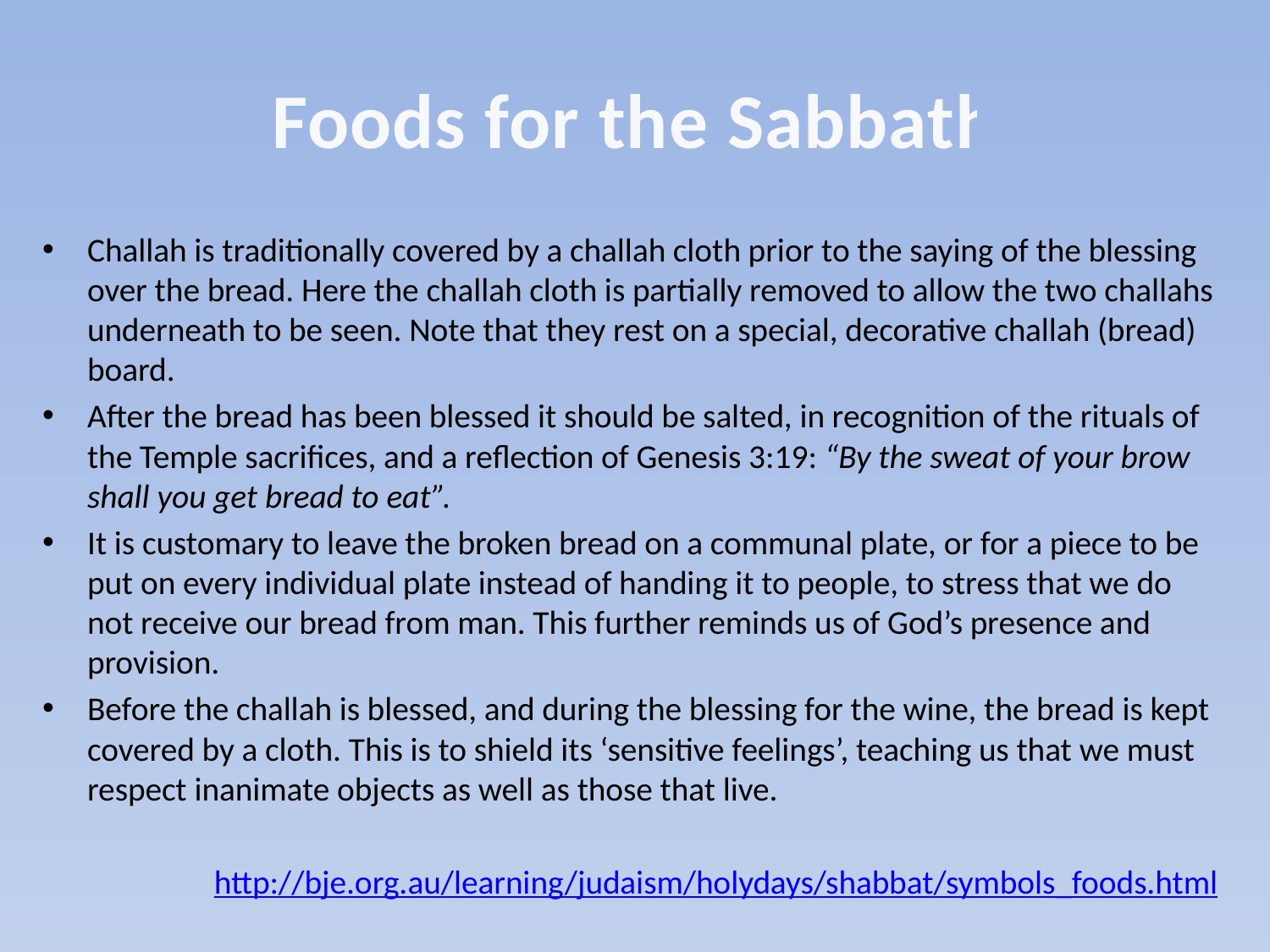

# Foods for the Sabbath
Challah is traditionally covered by a challah cloth prior to the saying of the blessing over the bread. Here the challah cloth is partially removed to allow the two challahs underneath to be seen. Note that they rest on a special, decorative challah (bread) board.
After the bread has been blessed it should be salted, in recognition of the rituals of the Temple sacrifices, and a reflection of Genesis 3:19: “By the sweat of your brow shall you get bread to eat”.
It is customary to leave the broken bread on a communal plate, or for a piece to be put on every individual plate instead of handing it to people, to stress that we do not receive our bread from man. This further reminds us of God’s presence and provision.
Before the challah is blessed, and during the blessing for the wine, the bread is kept covered by a cloth. This is to shield its ‘sensitive feelings’, teaching us that we must respect inanimate objects as well as those that live.

http://bje.org.au/learning/judaism/holydays/shabbat/symbols_foods.html